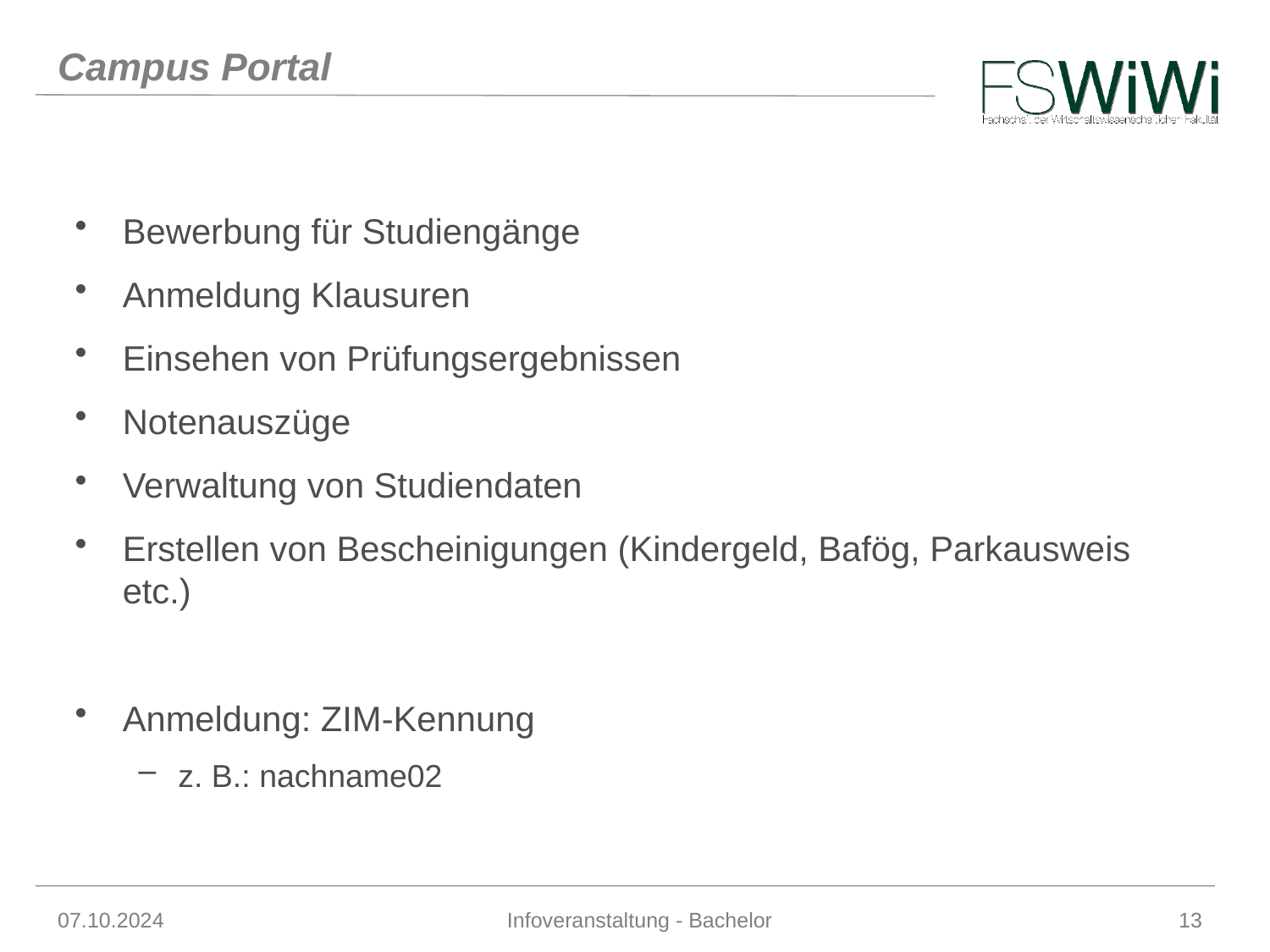

# Campus Portal
Bewerbung für Studiengänge
Anmeldung Klausuren
Einsehen von Prüfungsergebnissen
Notenauszüge
Verwaltung von Studiendaten
Erstellen von Bescheinigungen (Kindergeld, Bafög, Parkausweis etc.)

Anmeldung: ZIM-Kennung
z. B.: nachname02
07.10.2024
Infoveranstaltung - Bachelor
13